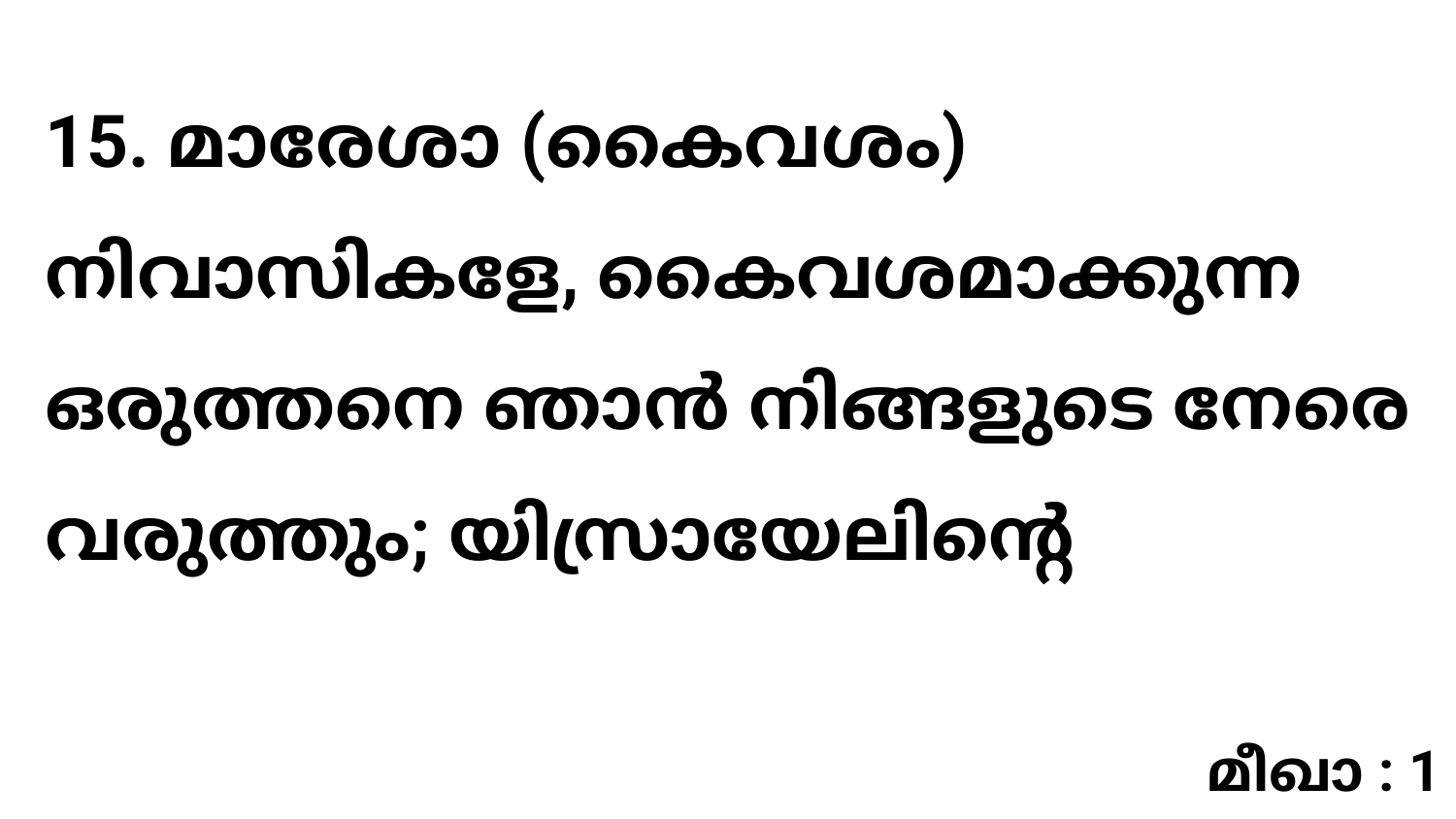

15. മാരേശാ (കൈവശം) നിവാസികളേ, കൈവശമാക്കുന്ന ഒരുത്തനെ ഞാൻ നിങ്ങളുടെ നേരെ വരുത്തും; യിസ്രായേലിന്റെ
മീഖാ : 1